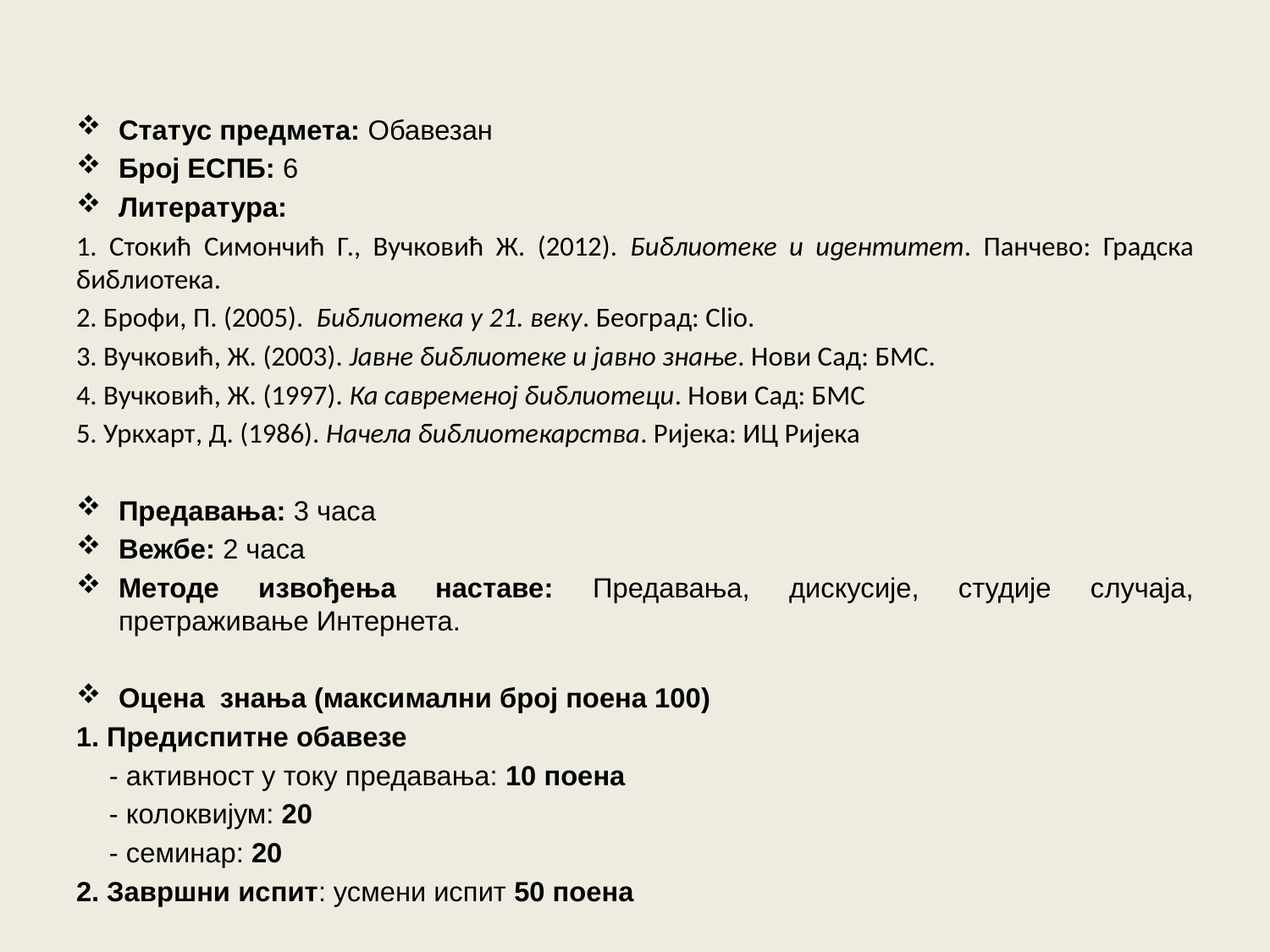

Статус предмета: Обавезан
Број ЕСПБ: 6
Литература:
1. Стокић Симончић Г., Вучковић Ж. (2012). Библиотеке и идентитет. Панчево: Градска библиотека.
2. Брофи, П. (2005).  Библиотека у 21. веку. Београд: Clio.
3. Вучковић, Ж. (2003). Јавне библиотеке и јавно знање. Нови Сад: БМС.
4. Вучковић, Ж. (1997). Ка савременој библиотеци. Нови Сад: БМС
5. Уркхарт, Д. (1986). Начела библиотекарства. Ријека: ИЦ Ријека

Предавања: 3 часа
Вежбе: 2 часа
Методе извођења наставе: Предавања, дискусије, студије случаја, претраживање Интернета.

Оцена  знања (максимални број поена 100)
1. Предиспитне обавезе
- активност у току предавања: 10 поена
- колоквијум: 20
- семинар: 20
2. Завршни испит: усмени испит 50 поена